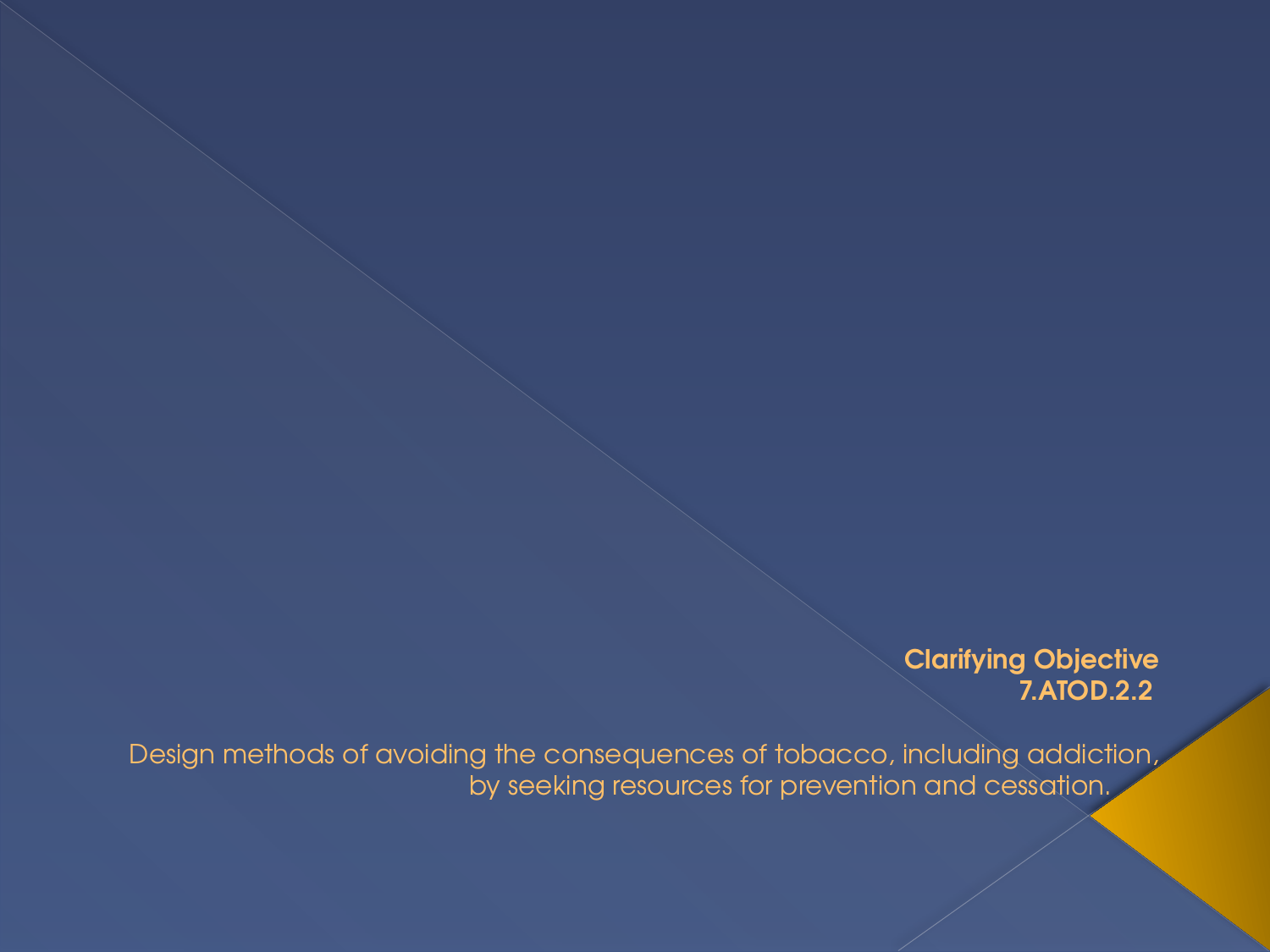

# Clarifying Objective 7.ATOD.2.2 Design methods of avoiding the consequences of tobacco, including addiction, by seeking resources for prevention and cessation.